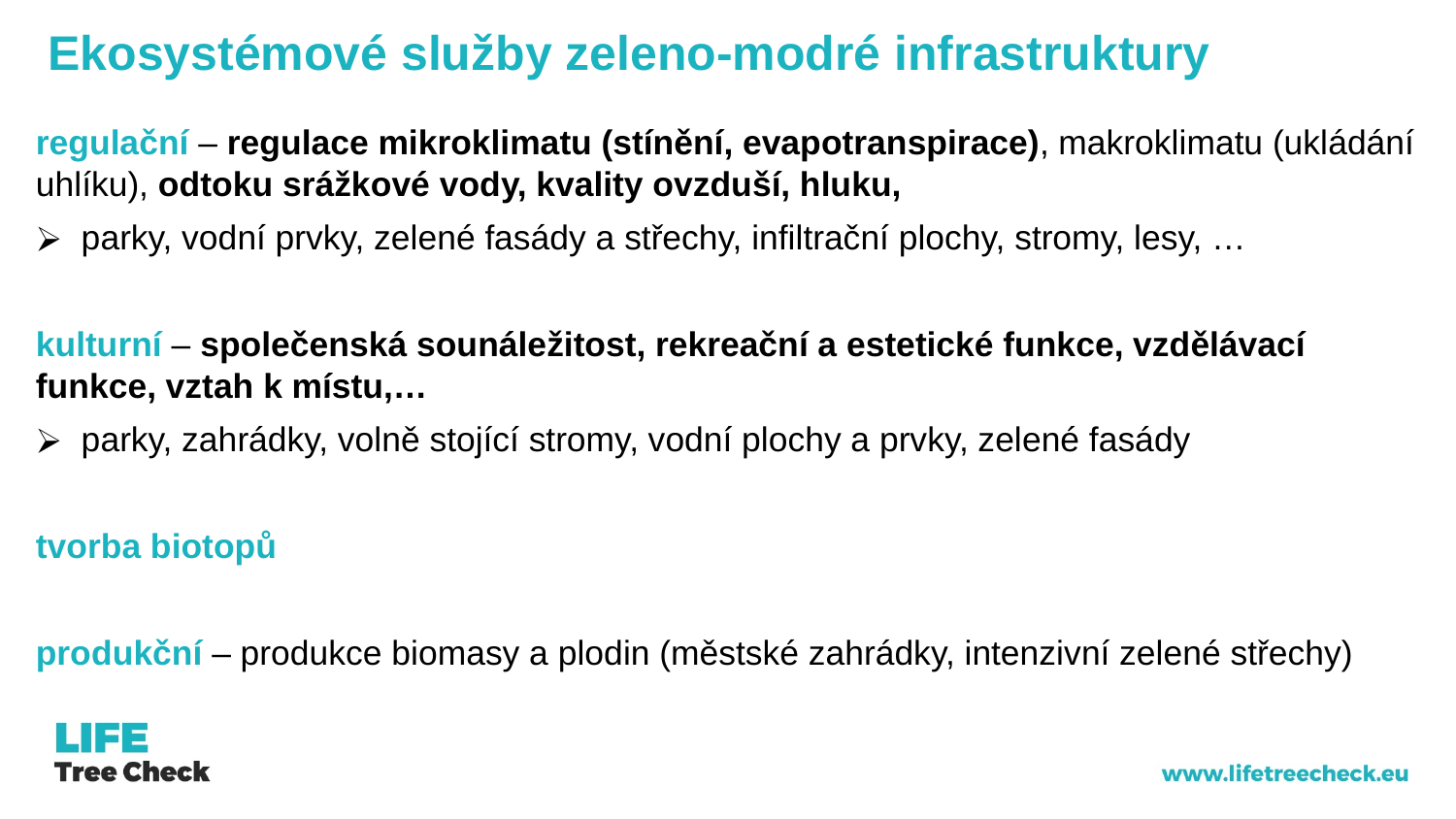

Ekosystémové služby zeleno-modré infrastruktury
regulační – regulace mikroklimatu (stínění, evapotranspirace), makroklimatu (ukládání uhlíku), odtoku srážkové vody, kvality ovzduší, hluku,
parky, vodní prvky, zelené fasády a střechy, infiltrační plochy, stromy, lesy, …

kulturní – společenská sounáležitost, rekreační a estetické funkce, vzdělávací funkce, vztah k místu,…
parky, zahrádky, volně stojící stromy, vodní plochy a prvky, zelené fasády

tvorba biotopů

produkční – produkce biomasy a plodin (městské zahrádky, intenzivní zelené střechy)